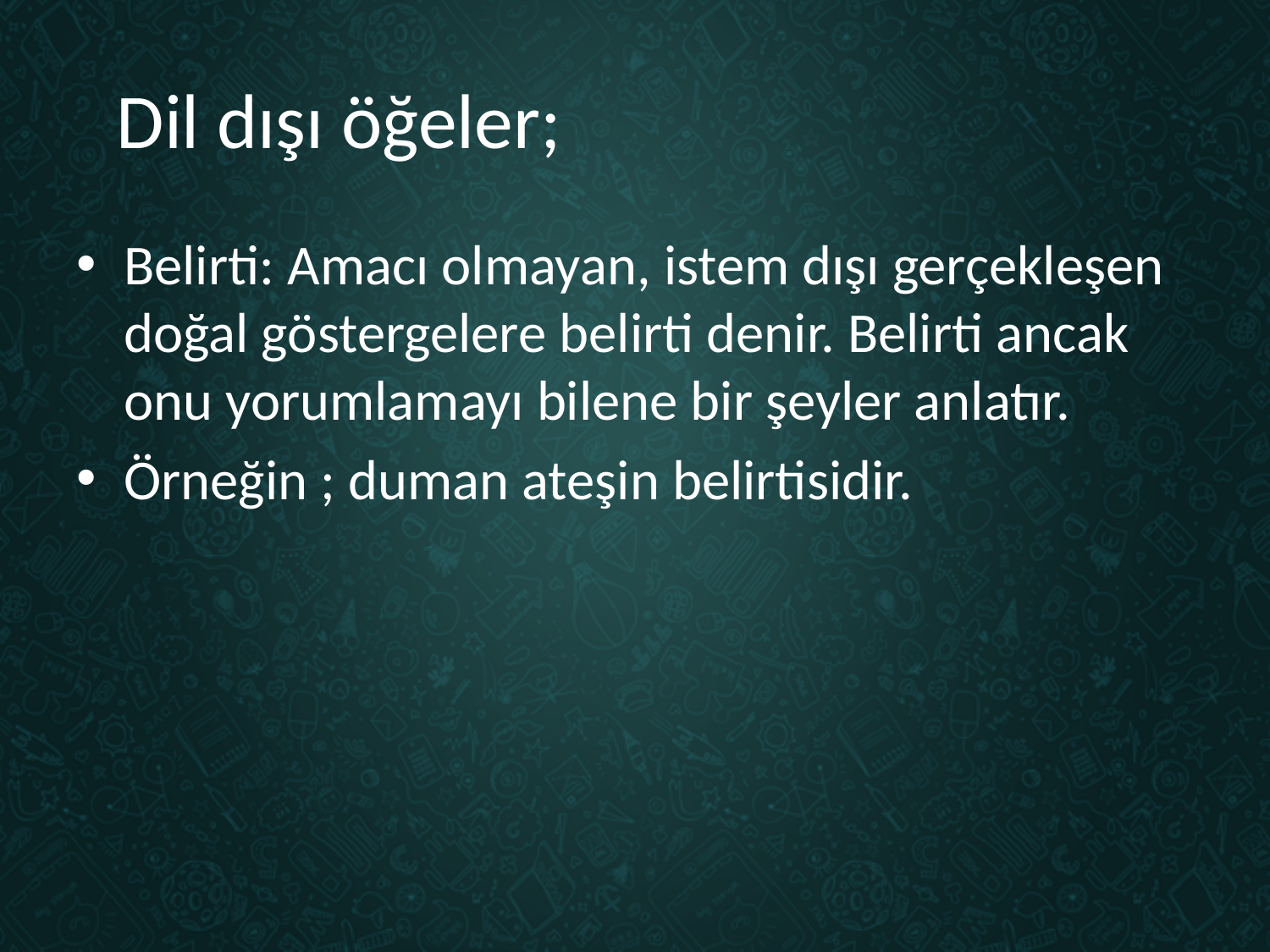

# Dil dışı öğeler;
Belirti: Amacı olmayan, istem dışı gerçekleşen doğal göstergelere belirti denir. Belirti ancak onu yorumlamayı bilene bir şeyler anlatır.
Örneğin ; duman ateşin belirtisidir.